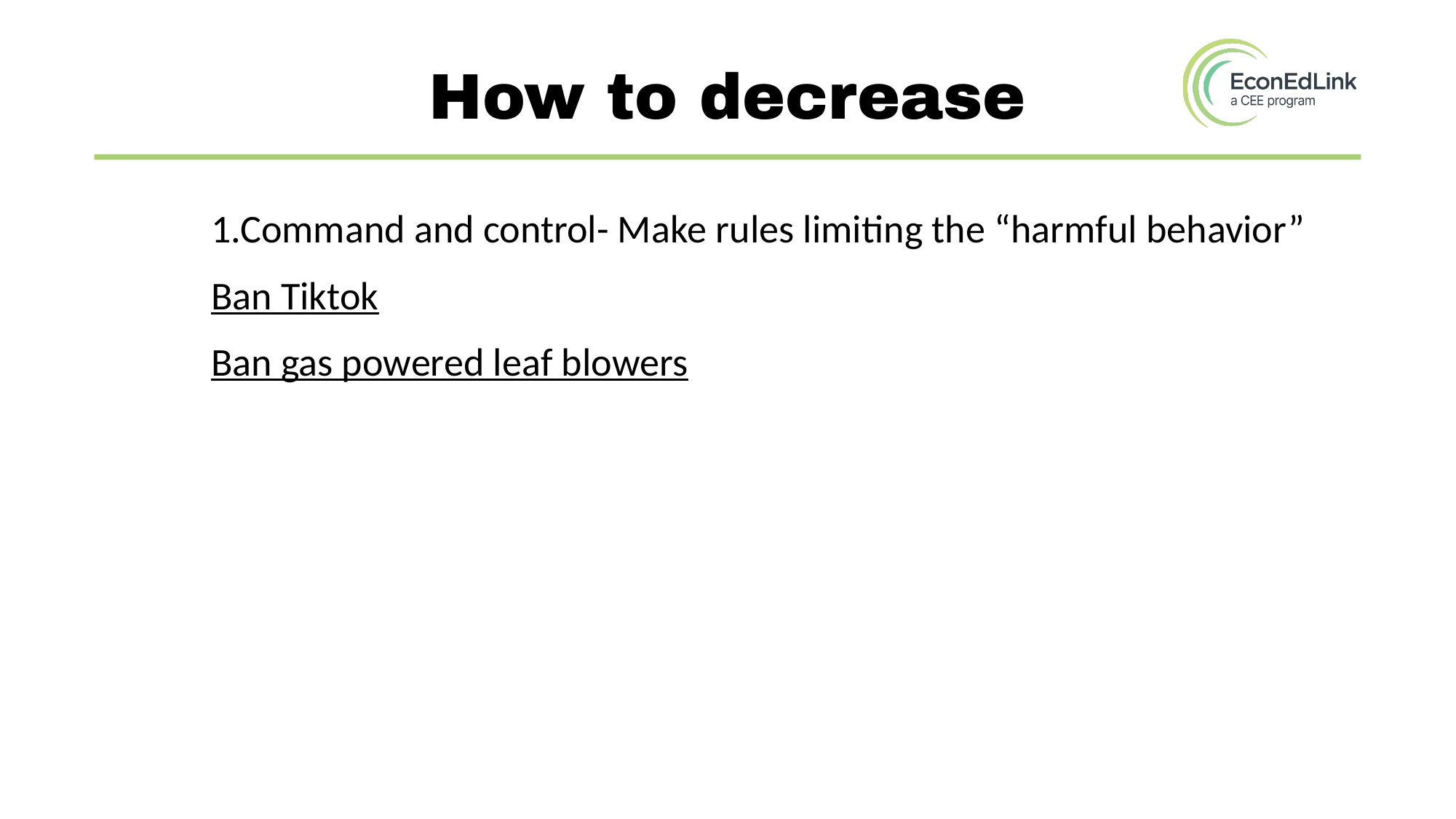

How to decrease
1.Command and control- Make rules limiting the “harmful behavior”
Ban Tiktok
Ban gas powered leaf blowers